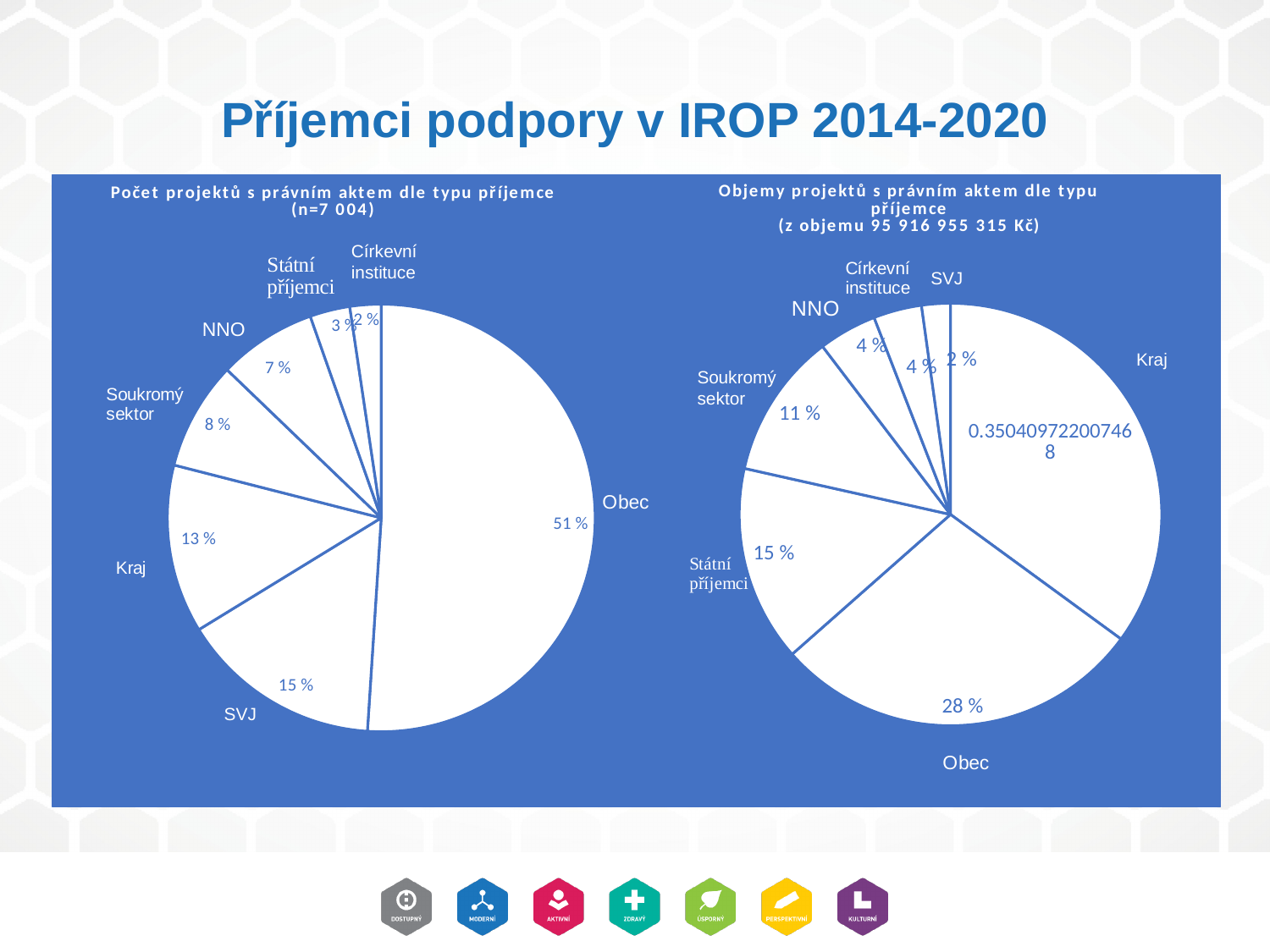

# Příjemci podpory v IROP 2014-2020

### Chart: Počet projektů s právním aktem dle typu příjemce
(n=7 004)

| Category |  |
|---|---|
| Obec | 0.5102798400913764 |
| SVJ | 0.15219874357509994 |
| Kraj | 0.12735579668760708 |
| Soukromý sektor | 0.08209594517418618 |
| NNO | 0.07424328954882924 |
| Státní příjemci | 0.03026841804683038 |
| Církevní instituce | 0.023557966876070816 |

### Chart: Objemy projektů s právním aktem dle typu příjemce
(z objemu 95 916 955 315 Kč)

| Category |  |
|---|---|
| Kraj | 0.350409722007468 |
| Obec | 0.284502577304628 |
| Státní příjemci | 0.15011473282561802 |
| Soukromý sektor | 0.11147210395456227 |
| NNO | 0.044611764271445045 |
| Církevní instituce | 0.03695417365917306 |
| SVJ | 0.021934925977105453 |
Církevní instituce
SVJ
NNO
Kraj
Soukromý sektor